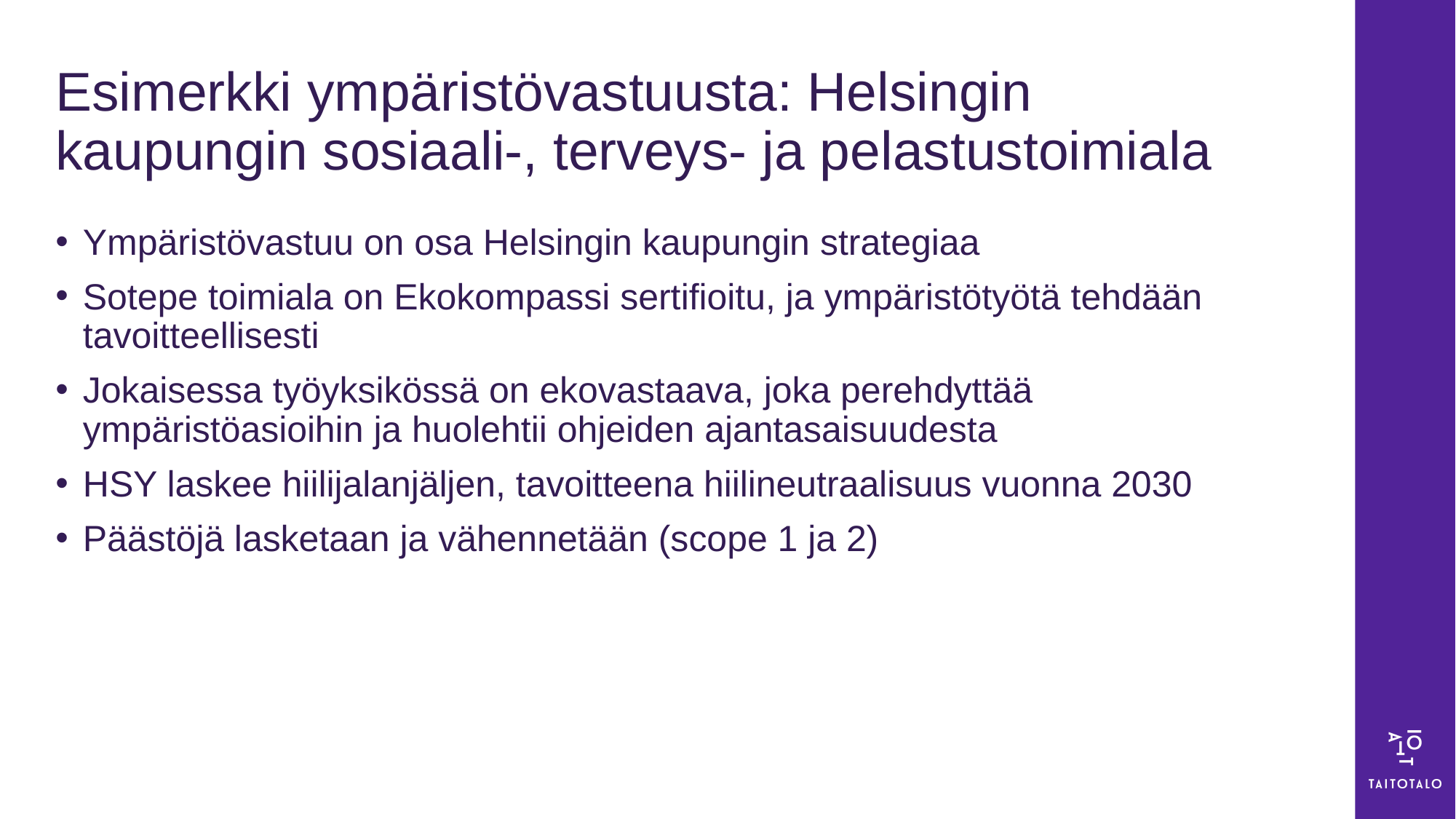

# Esimerkki ympäristövastuusta: Helsingin kaupungin sosiaali-, terveys- ja pelastustoimiala
Ympäristövastuu on osa Helsingin kaupungin strategiaa
Sotepe toimiala on Ekokompassi sertifioitu, ja ympäristötyötä tehdään tavoitteellisesti
Jokaisessa työyksikössä on ekovastaava, joka perehdyttää ympäristöasioihin ja huolehtii ohjeiden ajantasaisuudesta
HSY laskee hiilijalanjäljen, tavoitteena hiilineutraalisuus vuonna 2030
Päästöjä lasketaan ja vähennetään (scope 1 ja 2)